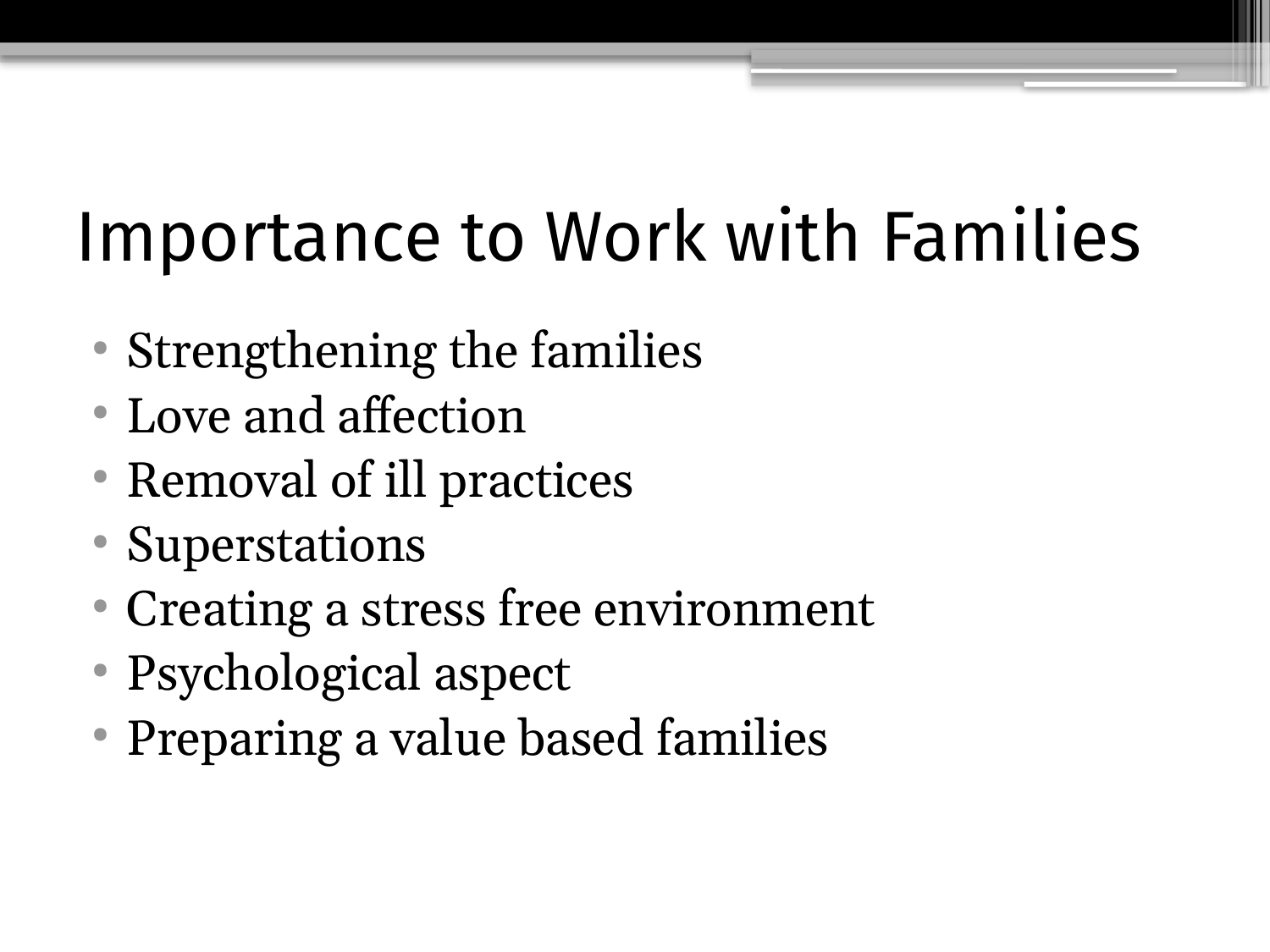

# Importance to Work with Families
Strengthening the families
Love and affection
Removal of ill practices
Superstations
Creating a stress free environment
Psychological aspect
Preparing a value based families